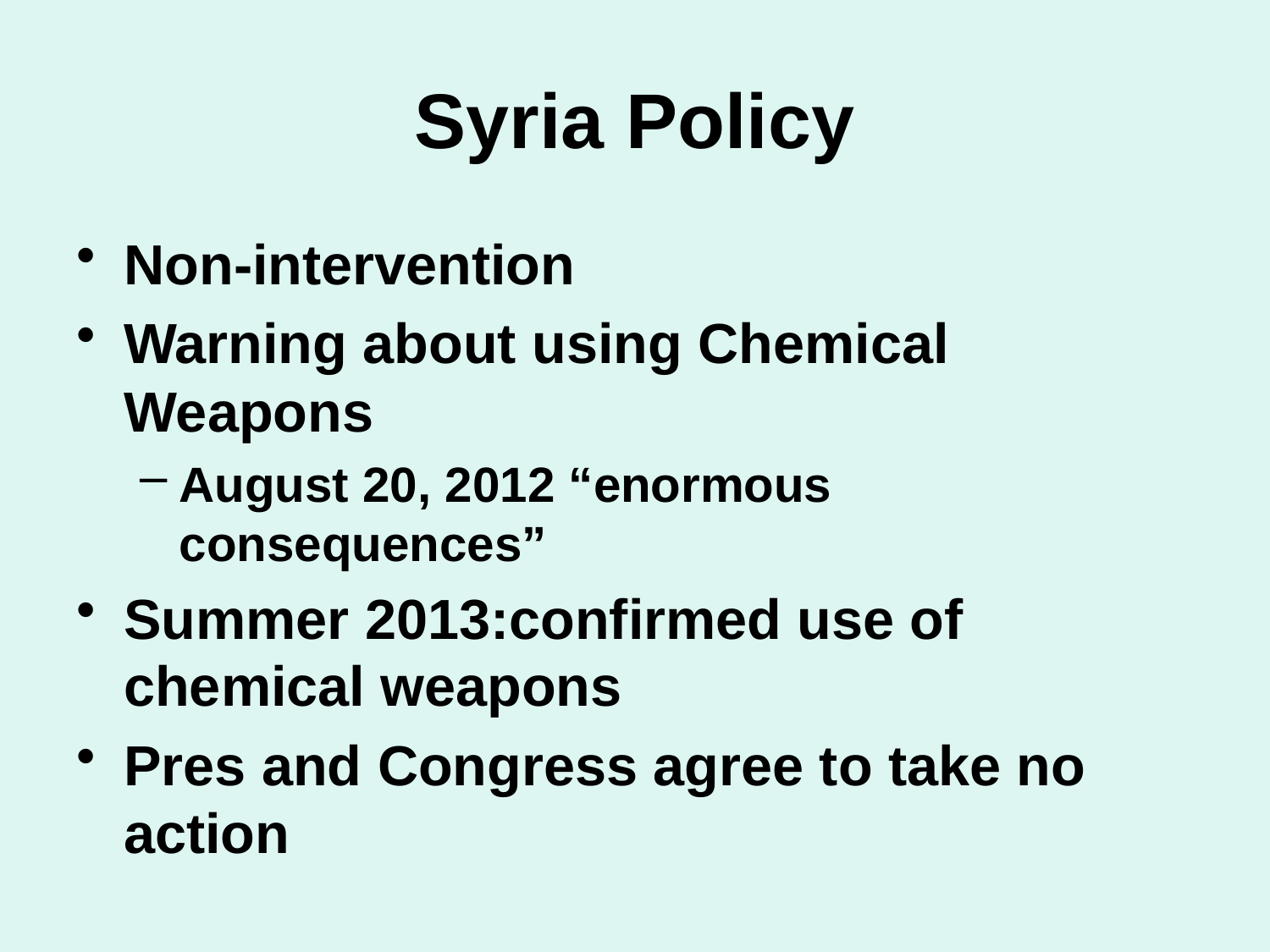

# Syria Policy
Non-intervention
Warning about using Chemical Weapons
August 20, 2012 “enormous consequences”
Summer 2013:confirmed use of chemical weapons
Pres and Congress agree to take no action